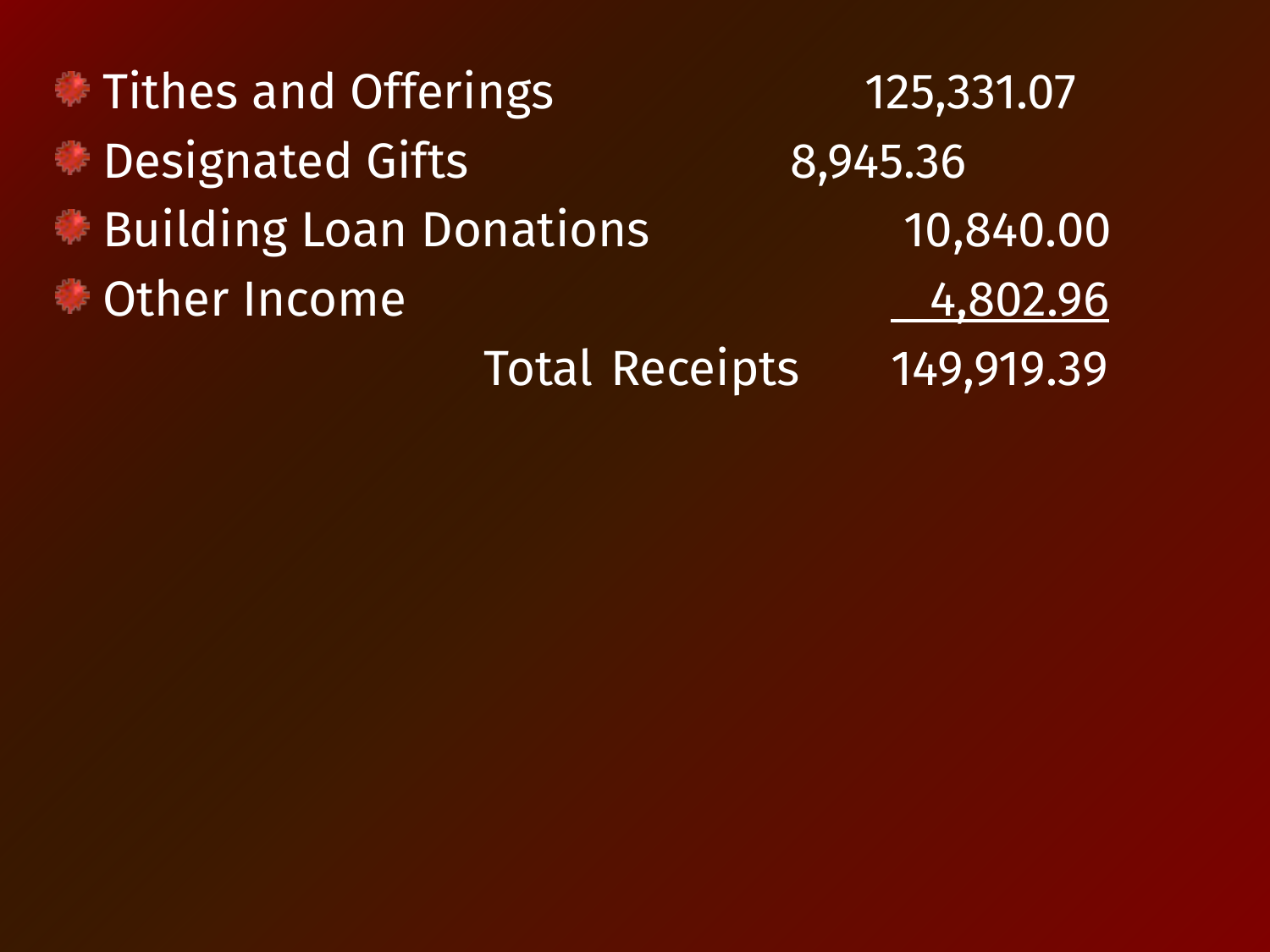

Tithes and Offerings			125,331.07
Designated Gifts			    8,945.36
Building Loan Donations		   10,840.00
Other Income				     4,802.96
				Total	Receipts	  149,919.39